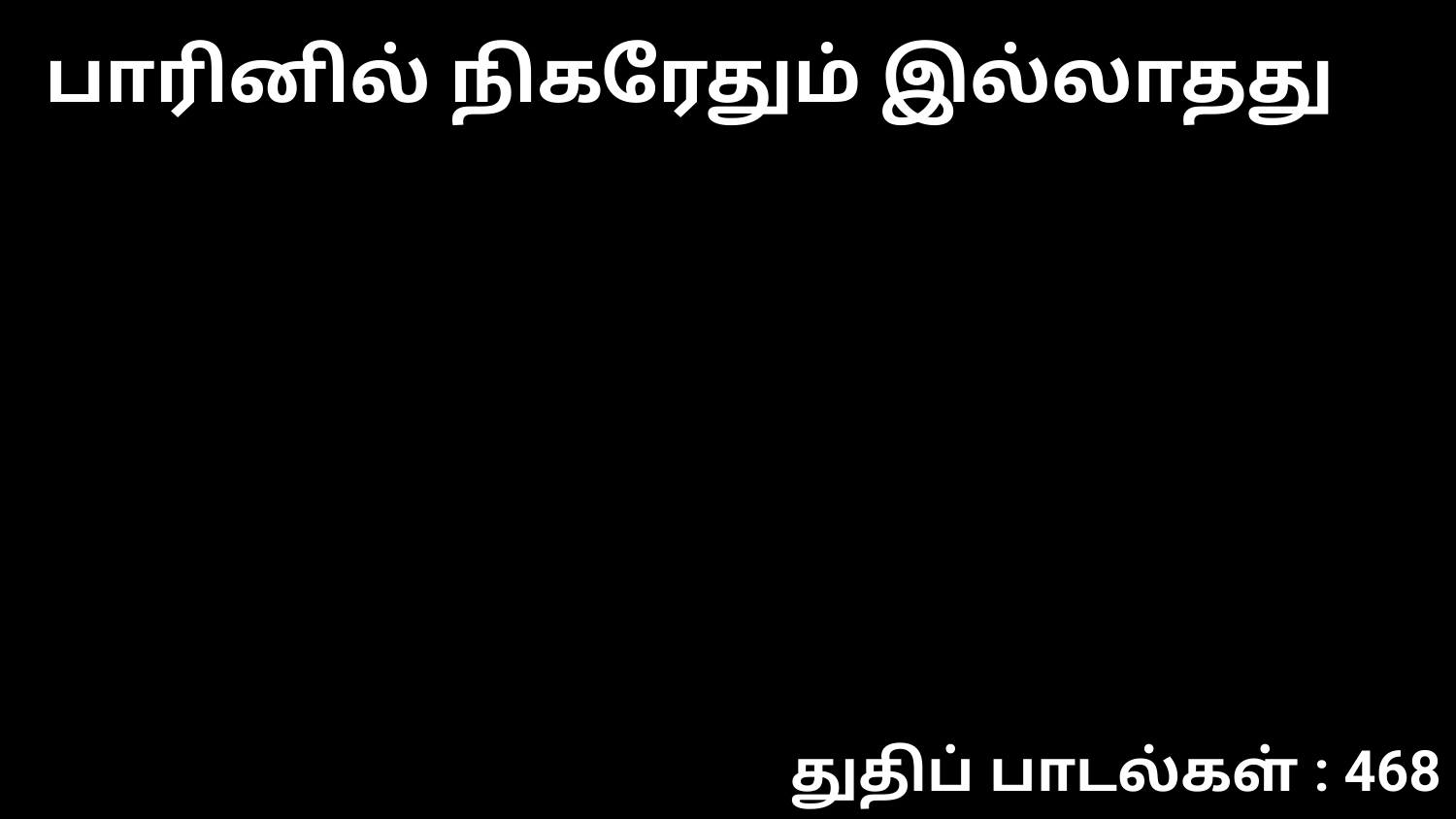

பாரினில் நிகரேதும் இல்லாதது
துதிப் பாடல்கள் : 468